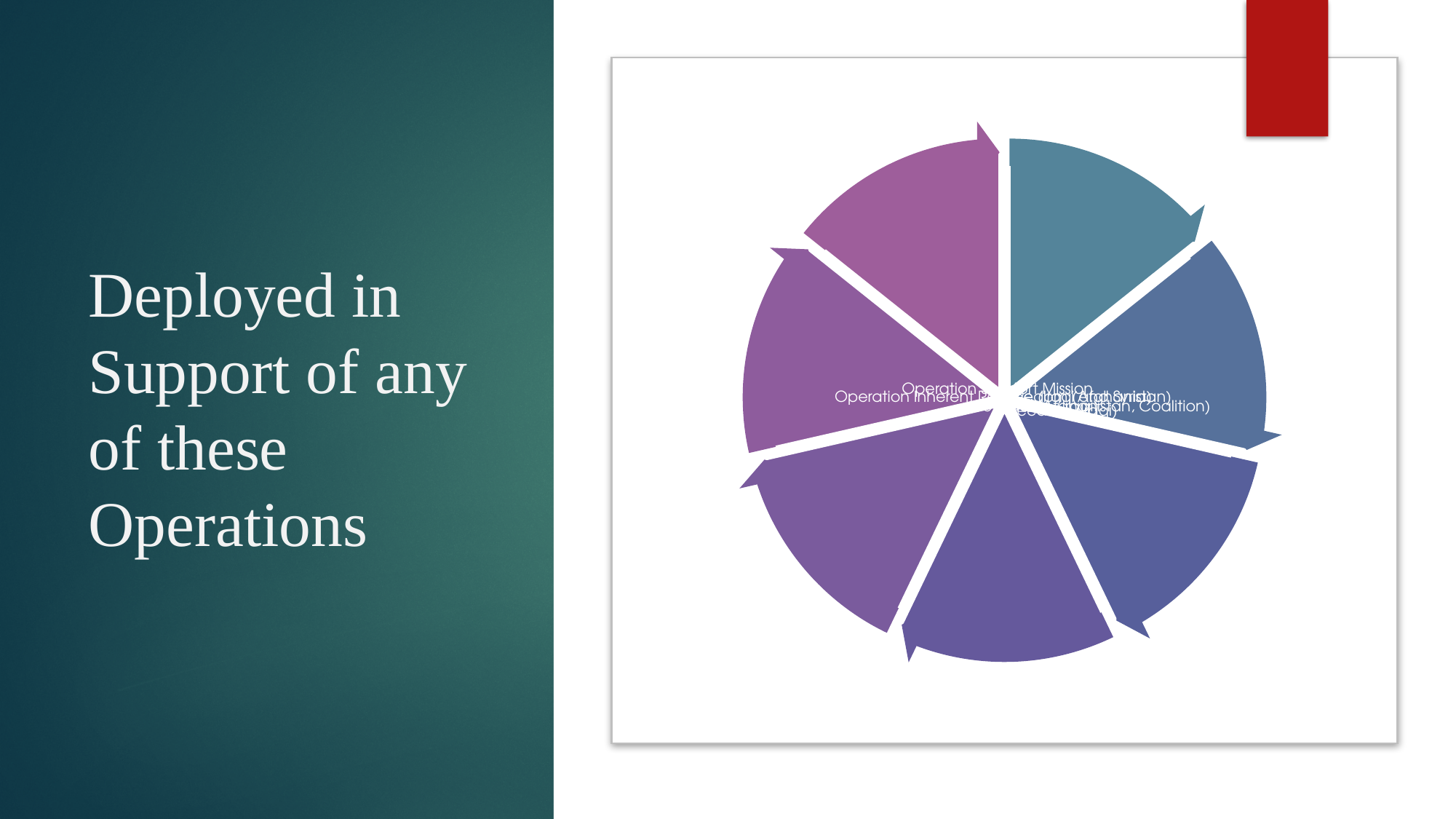

Operations
Operation Enduring Freedom (Afghanistan)
Operation Freedom’s Sentinel (Afghanistan, Coalition)
Operation Iraqi Freedom (Iraqi)
Operation New Dawn (Iraqi)
Operation Inherent Resolve (Iraqi and Syria)
Operation Support Mission
# Deployed in Support of any of these Operations